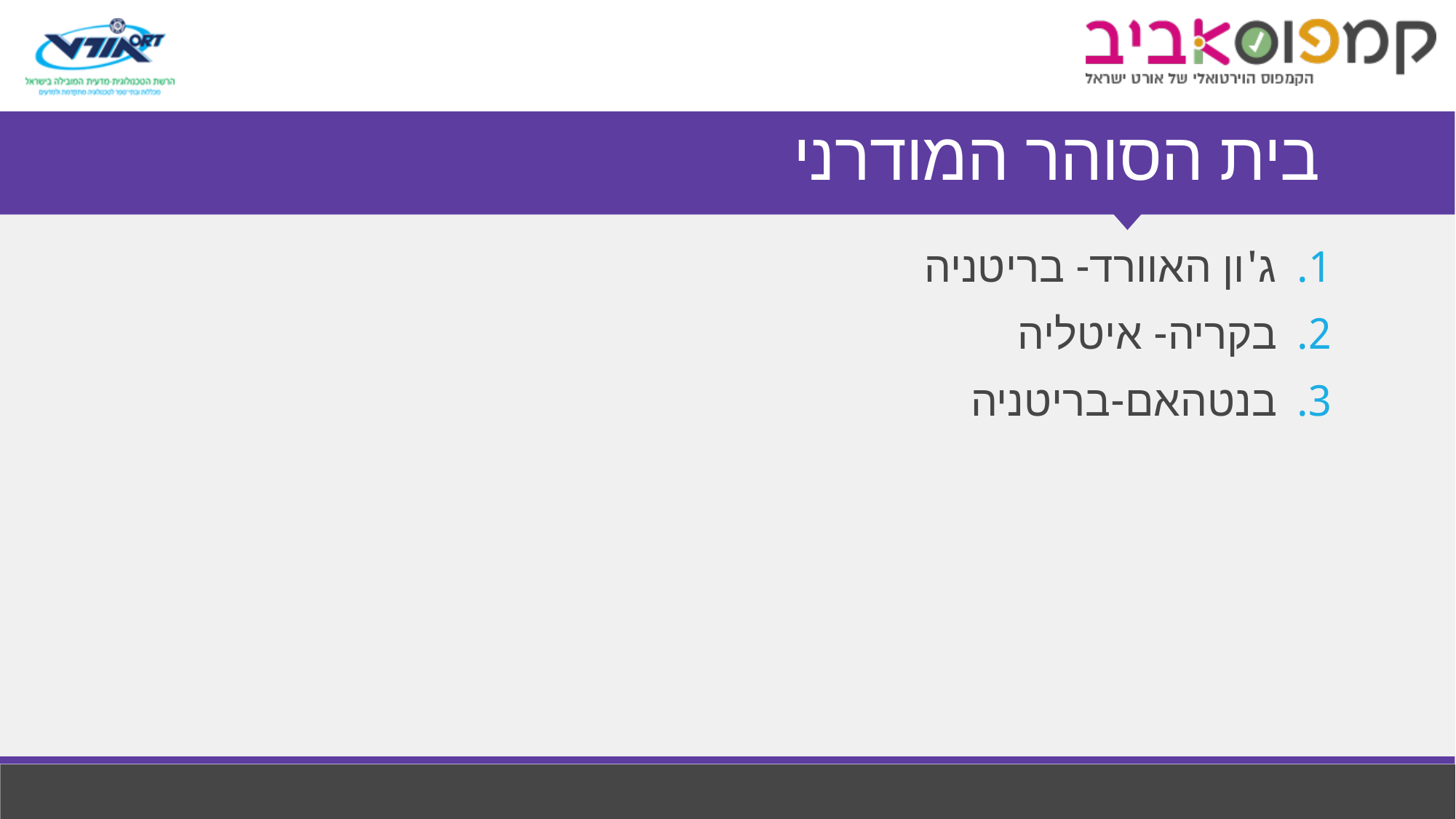

# בית הסוהר המודרני
ג'ון האוורד- בריטניה
בקריה- איטליה
בנטהאם-בריטניה